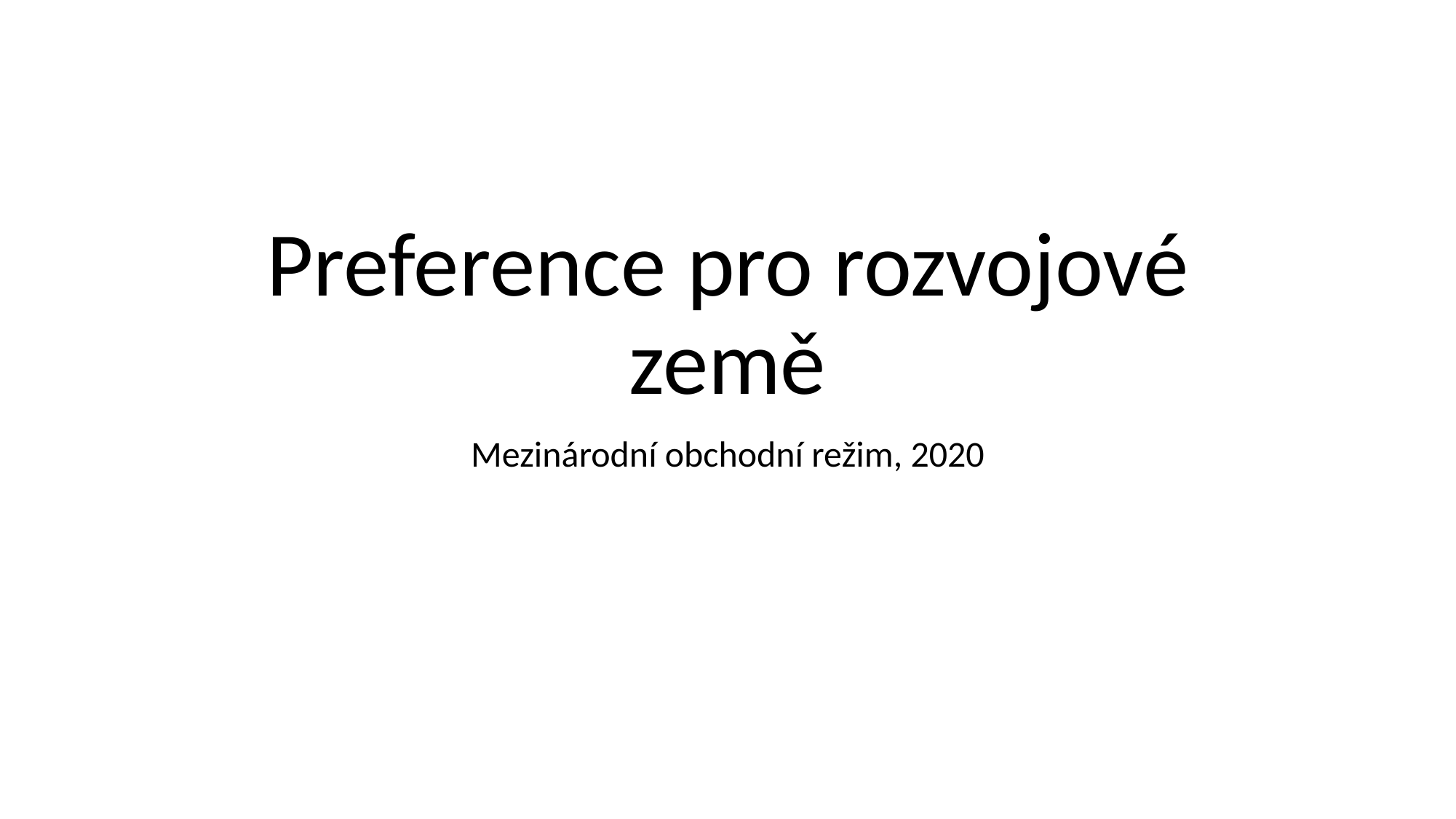

# Preference pro rozvojové země
Mezinárodní obchodní režim, 2020